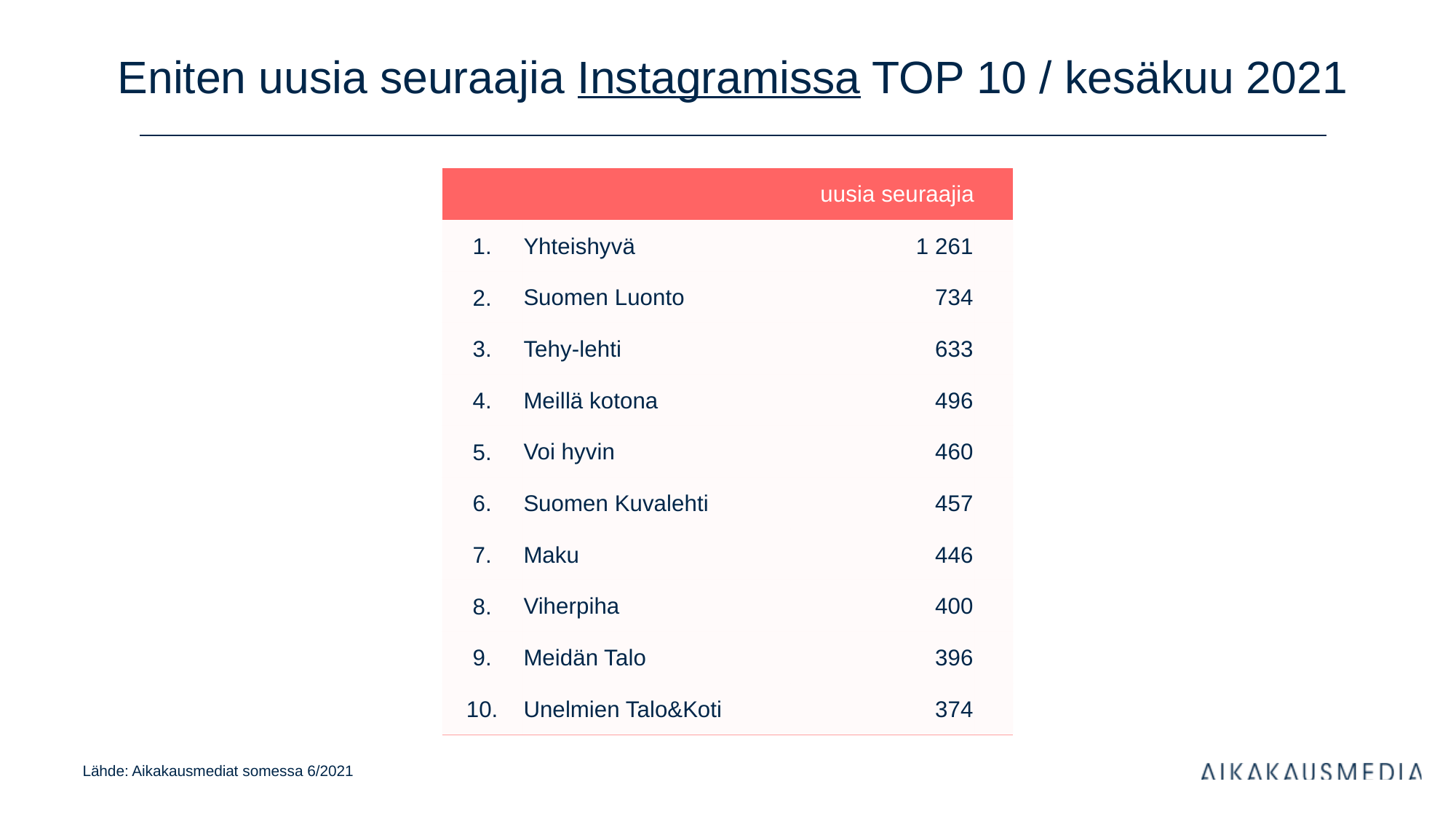

# Eniten uusia seuraajia Instagramissa TOP 10 / kesäkuu 2021
| uusia seuraajia |  | kanavan tilaajia |  |
| --- | --- | --- | --- |
| 1. | Yhteishyvä | 1 261 |  |
| 2. | Suomen Luonto | 734 |  |
| 3. | Tehy-lehti | 633 |  |
| 4. | Meillä kotona | 496 |  |
| 5. | Voi hyvin | 460 |  |
| 6. | Suomen Kuvalehti | 457 |  |
| 7. | Maku | 446 |  |
| 8. | Viherpiha | 400 |  |
| 9. | Meidän Talo | 396 |  |
| 10. | Unelmien Talo&Koti | 374 |  |